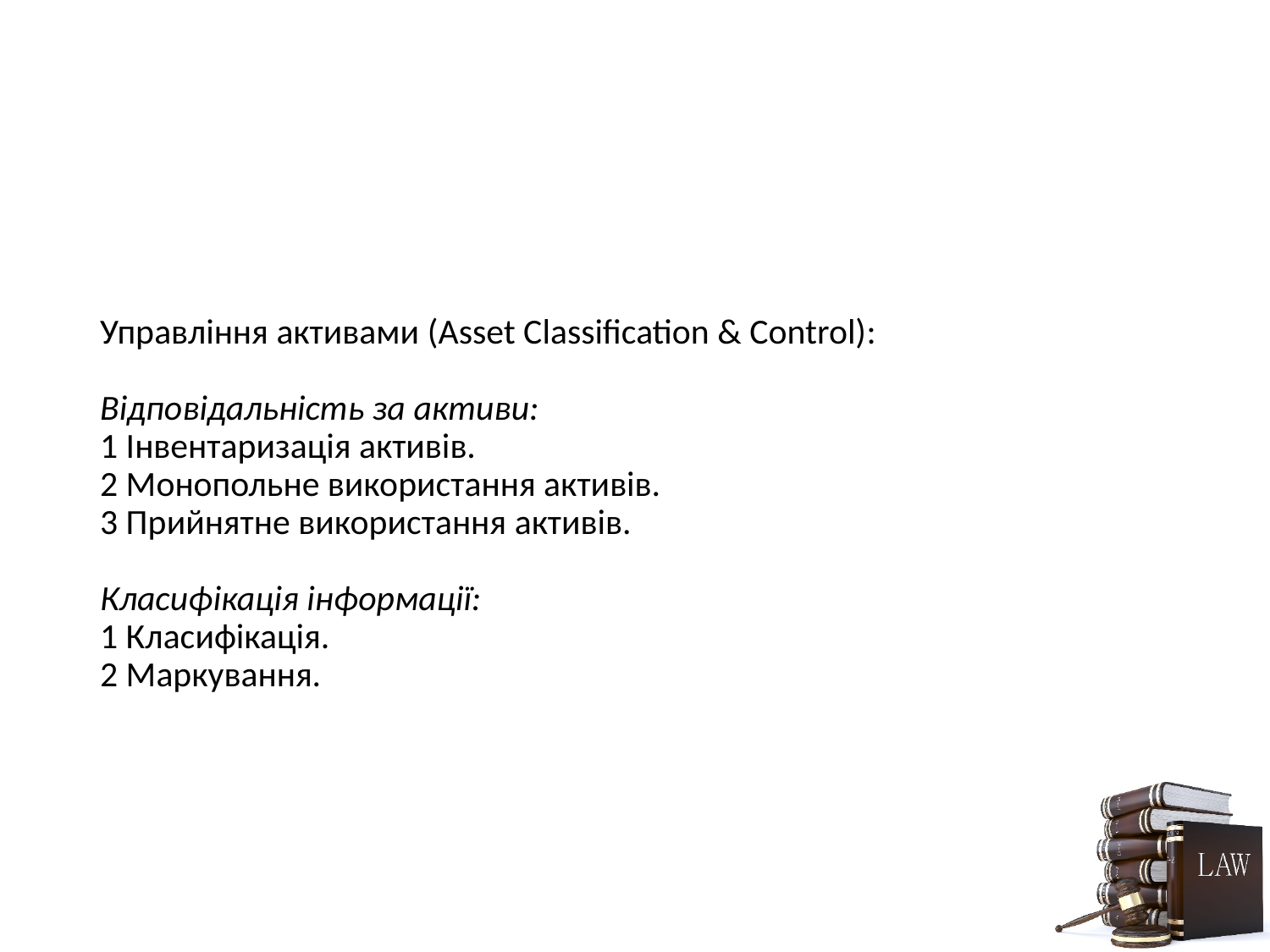

# Управління активами (Asset Classification & Control): Відповідальність за активи: 1 Інвентаризація активів. 2 Монопольне використання активів. 3 Прийнятне використання активів. Класифікація інформації: 1 Класифікація. 2 Маркування.